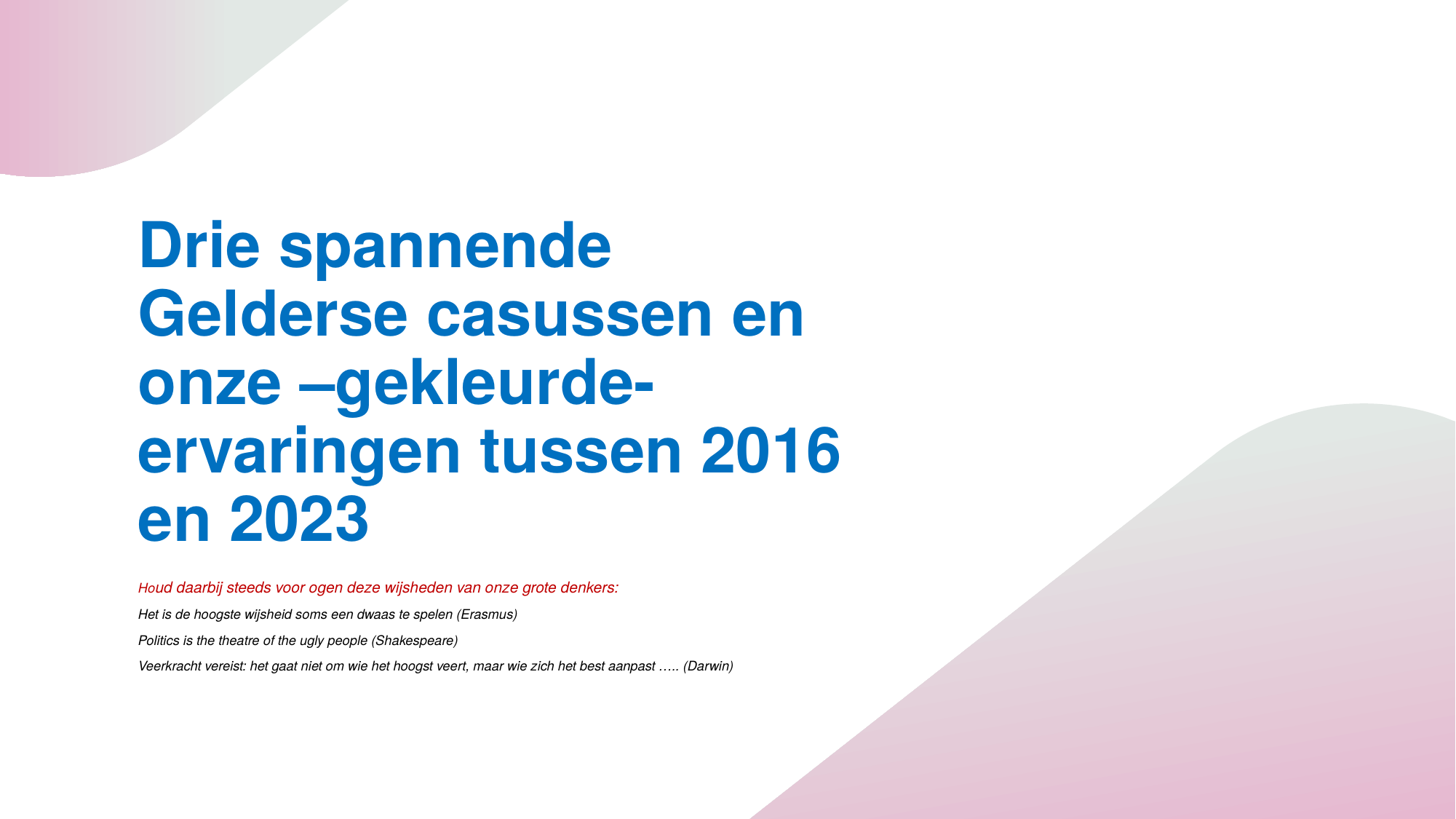

# Drie spannende Gelderse casussen en onze –gekleurde- ervaringen tussen 2016 en 2023
Houd daarbij steeds voor ogen deze wijsheden van onze grote denkers:
Het is de hoogste wijsheid soms een dwaas te spelen (Erasmus)
Politics is the theatre of the ugly people (Shakespeare)
Veerkracht vereist: het gaat niet om wie het hoogst veert, maar wie zich het best aanpast ….. (Darwin)